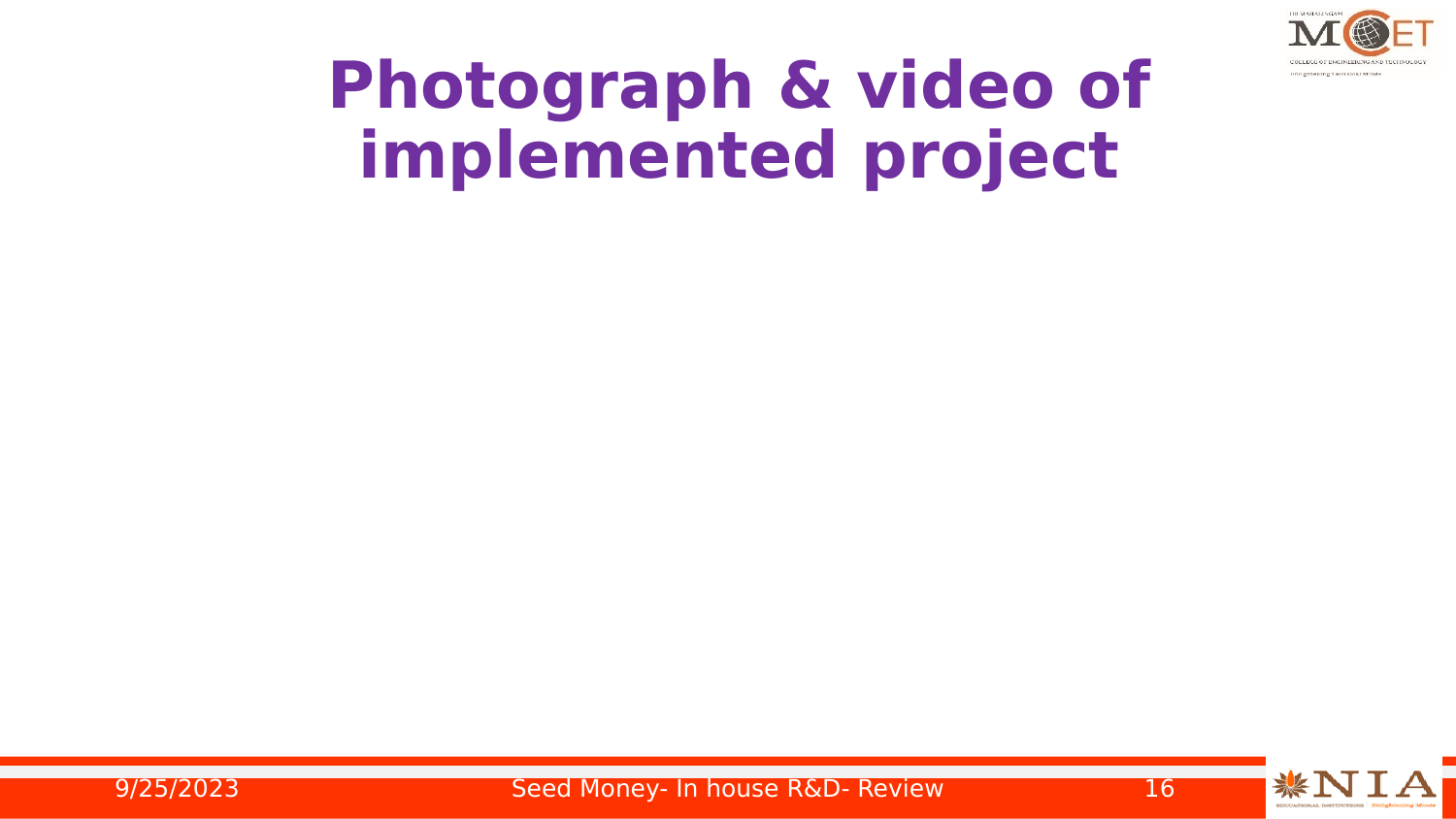

# Photograph & video of implemented project

9/25/2023
Seed Money- In house R&D- Review
16